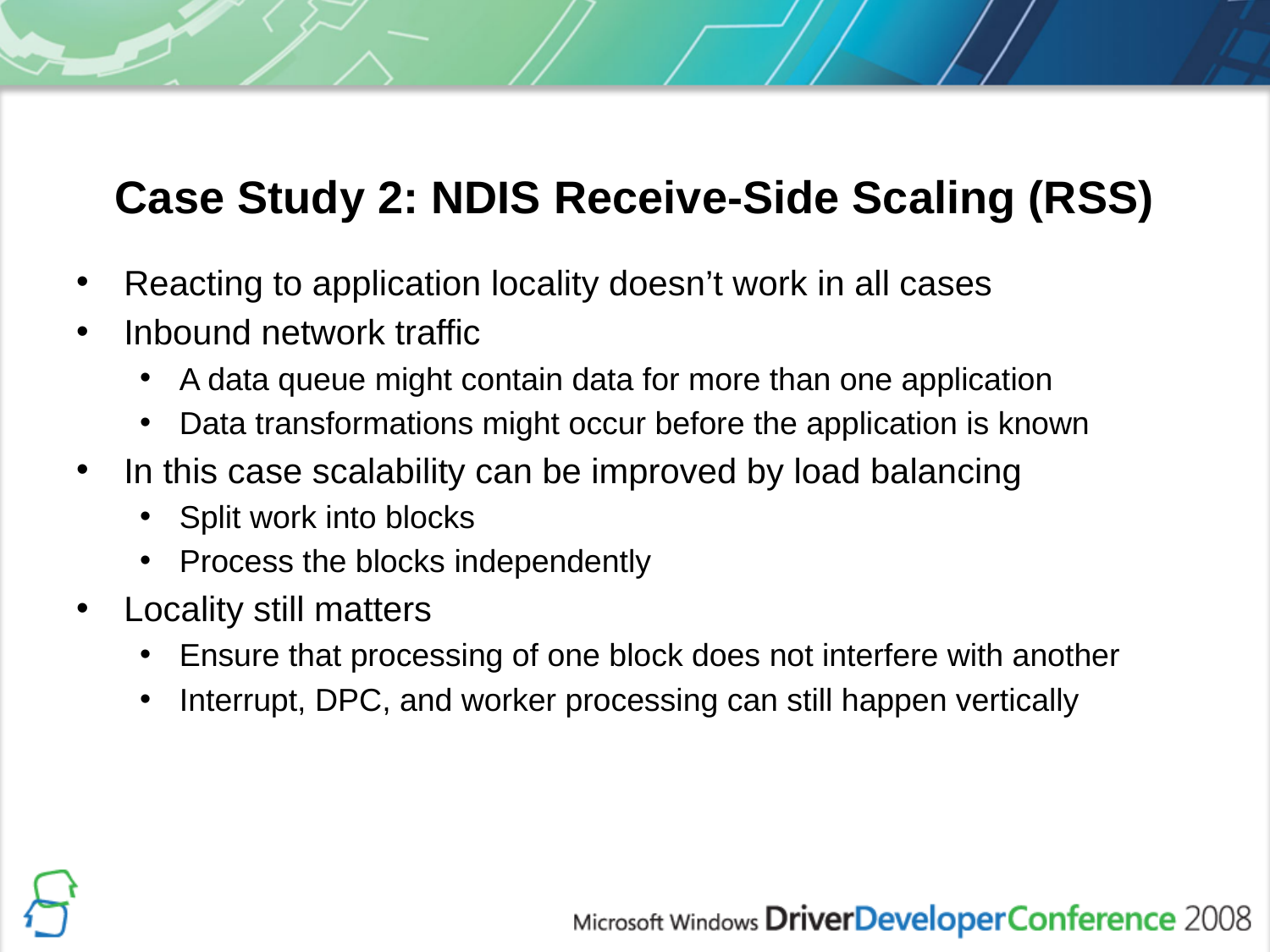

# Case Study 2: NDIS Receive-Side Scaling (RSS)
Reacting to application locality doesn’t work in all cases
Inbound network traffic
A data queue might contain data for more than one application
Data transformations might occur before the application is known
In this case scalability can be improved by load balancing
Split work into blocks
Process the blocks independently
Locality still matters
Ensure that processing of one block does not interfere with another
Interrupt, DPC, and worker processing can still happen vertically